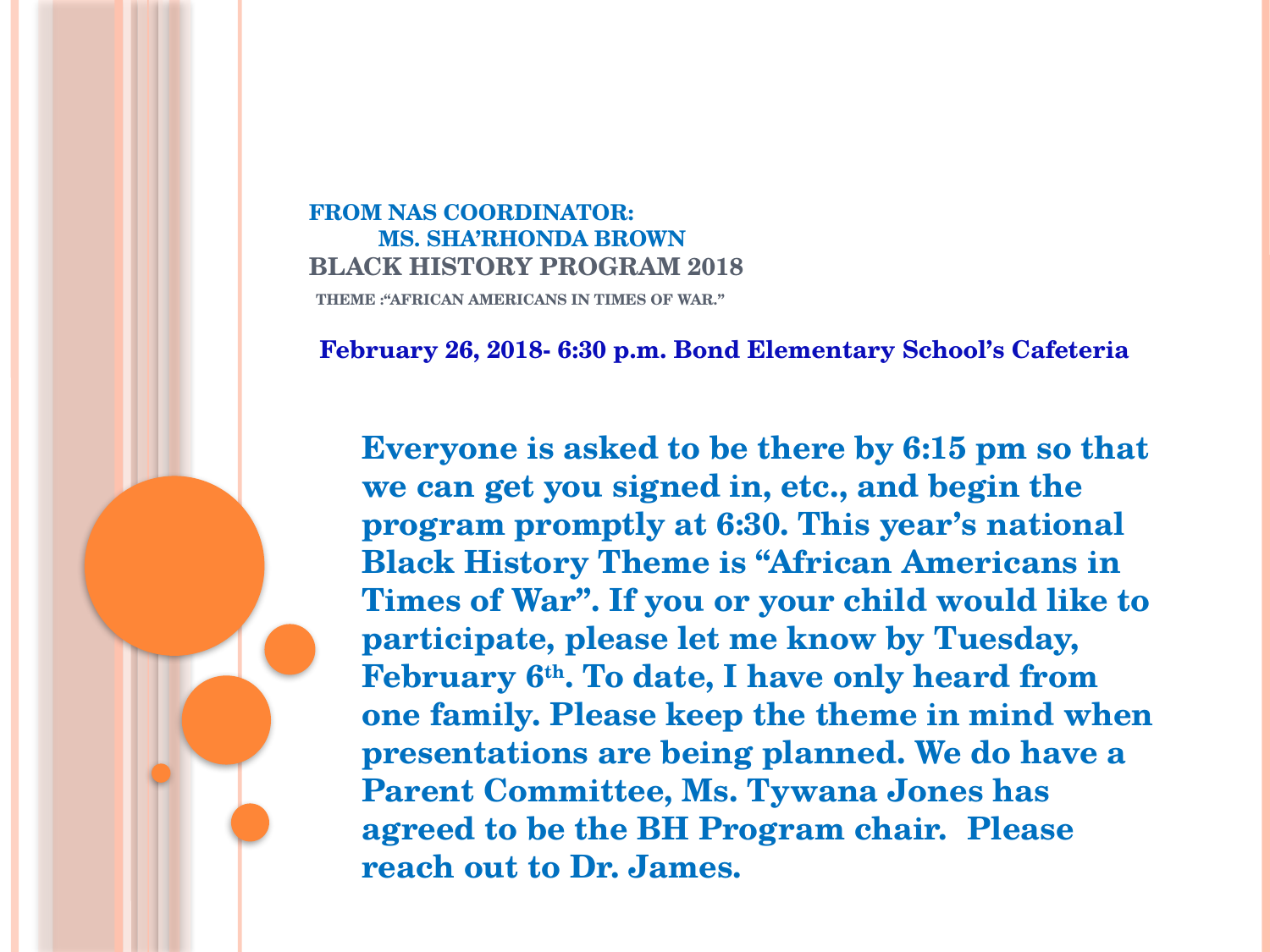

# From NAS Coordinator: Ms. Sha’Rhonda Brown Black History Program 2018 Theme :“African Americans in Times of War.”

Everyone is asked to be there by 6:15 pm so that we can get you signed in, etc., and begin the program promptly at 6:30. This year’s national Black History Theme is “African Americans in Times of War”. If you or your child would like to participate, please let me know by Tuesday, February 6th. To date, I have only heard from one family. Please keep the theme in mind when presentations are being planned. We do have a Parent Committee, Ms. Tywana Jones has agreed to be the BH Program chair.  Please reach out to Dr. James.

February 26, 2018- 6:30 p.m. Bond Elementary School’s Cafeteria